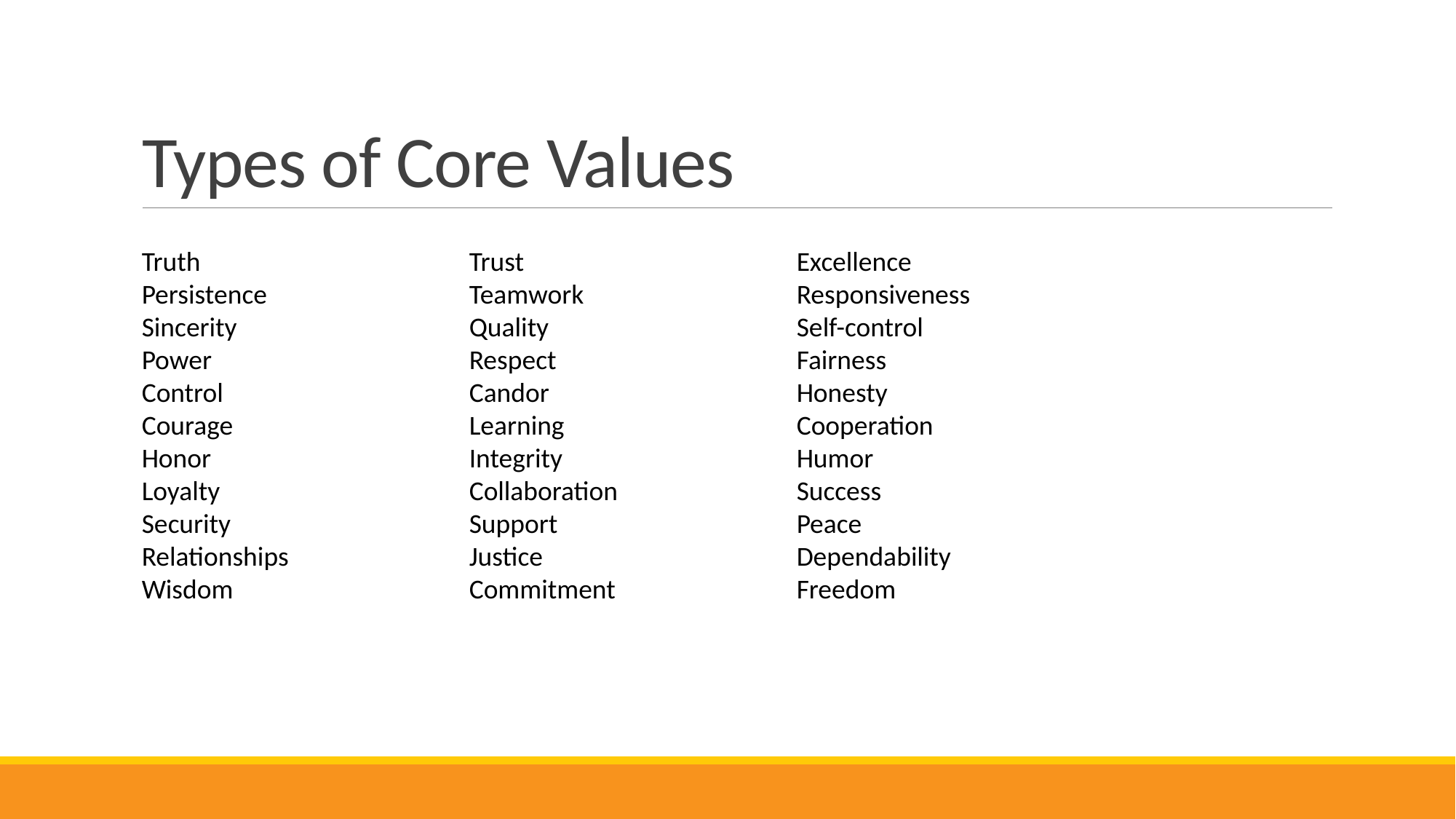

# Types of Core Values

Truth			Trust			Excellence
Persistence		Teamwork		Responsiveness
Sincerity			Quality			Self-control
Power			Respect			Fairness
Control			Candor			Honesty
Courage 			Learning			Cooperation
Honor 			Integrity			Humor
Loyalty			Collaboration		Success
Security			Support			Peace
Relationships		Justice			Dependability
Wisdom 			Commitment		Freedom